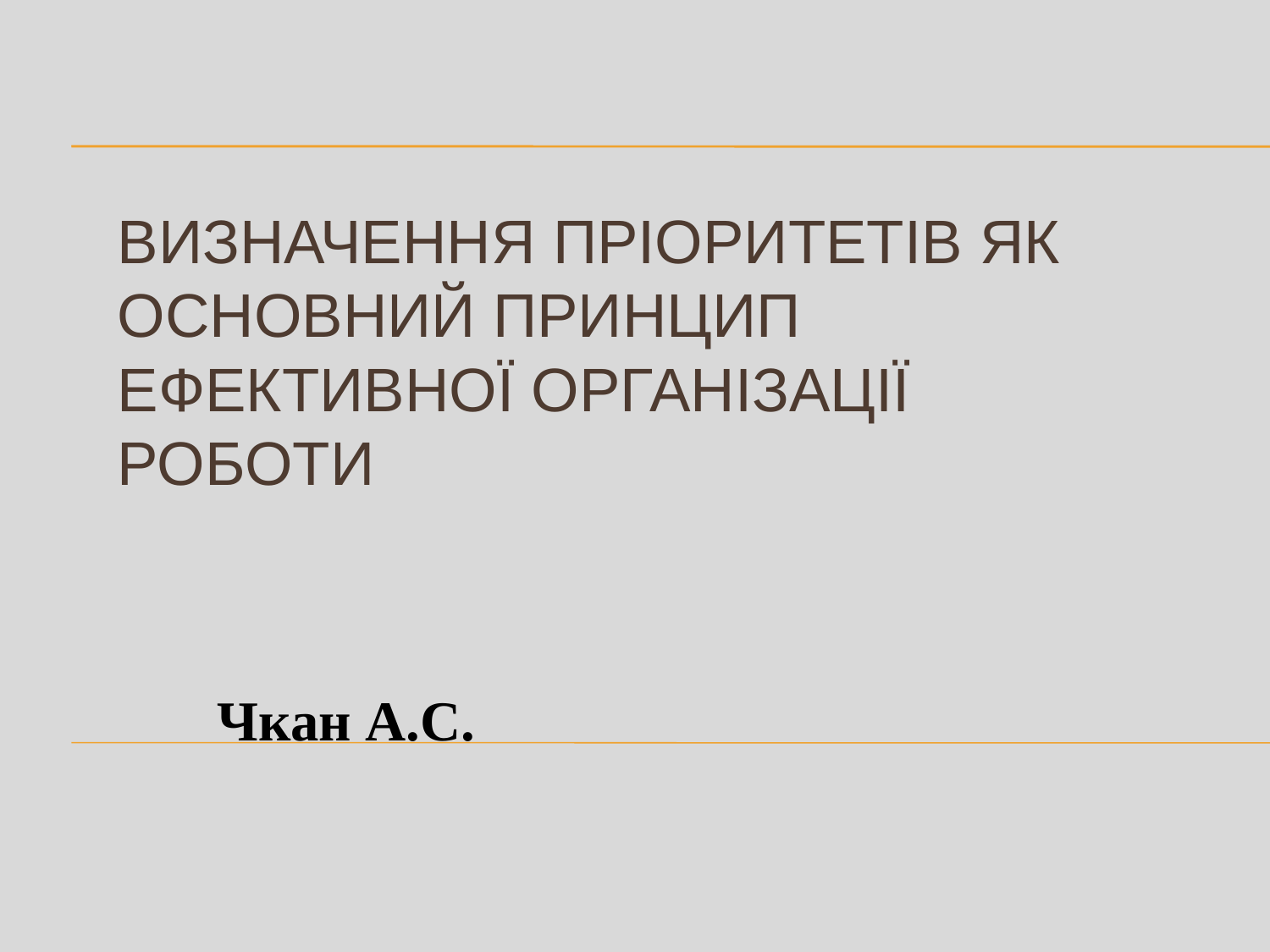

# Визначення пріоритетів як основний принцип ефективної організації роботи
Чкан А.С.